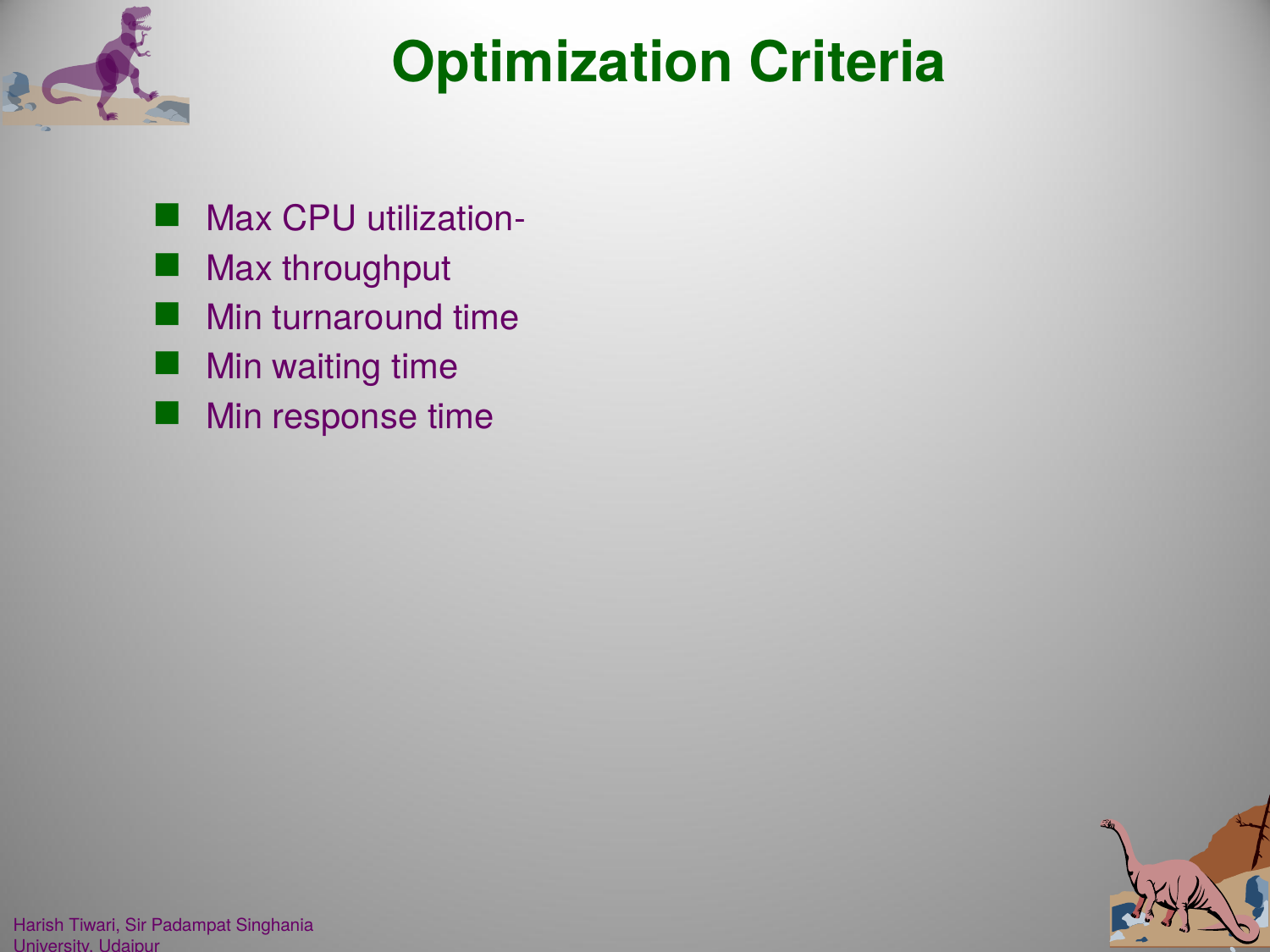

# Optimization Criteria
Max CPU utilization-
Max throughput
Min turnaround time
Min waiting time
Min response time
Harish Tiwari, Sir Padampat Singhania University, Udaipur